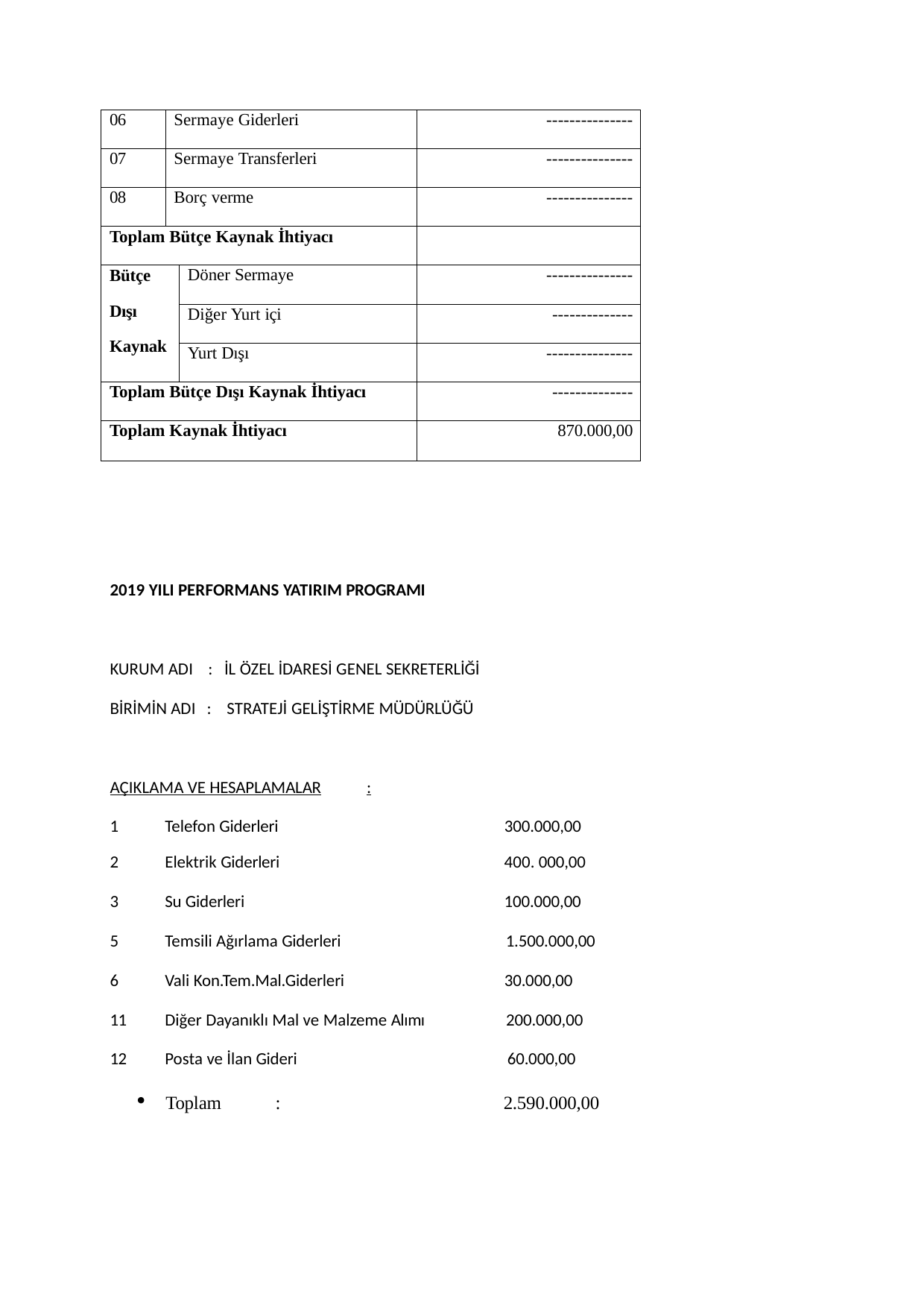

| 06 | Sermaye Giderleri |  | --------------- |
| --- | --- | --- | --- |
| 07 | Sermaye Transferleri |  | --------------- |
| 08 | Borç verme |  | --------------- |
| Toplam Bütçe Kaynak İhtiyacı |  |  |  |
| Bütçe Dışı Kaynak |  | Döner Sermaye | --------------- |
|  |  | Diğer Yurt içi | -------------- |
|  |  | Yurt Dışı | --------------- |
| Toplam Bütçe Dışı Kaynak İhtiyacı |  |  | -------------- |
| Toplam Kaynak İhtiyacı |  |  | 870.000,00 |
2019 YILI PERFORMANS YATIRIM PROGRAMI
KURUM ADI  : İL ÖZEL İDARESİ GENEL SEKRETERLİĞİ
BİRİMİN ADI :  STRATEJİ GELİŞTİRME MÜDÜRLÜĞÜ
AÇIKLAMA VE HESAPLAMALAR	:
| 1 | Telefon Giderleri | 300.000,00 |
| --- | --- | --- |
| 2 | Elektrik Giderleri | 400. 000,00 |
| 3 | Su Giderleri | 100.000,00 |
| 5 | Temsili Ağırlama Giderleri | 1.500.000,00 |
| 6 | Vali Kon.Tem.Mal.Giderleri | 30.000,00 |
| 11 | Diğer Dayanıklı Mal ve Malzeme Alımı | 200.000,00 |
| 12 | Posta ve İlan Gideri | 60.000,00 |
|  | Toplam : | 2.590.000,00 |